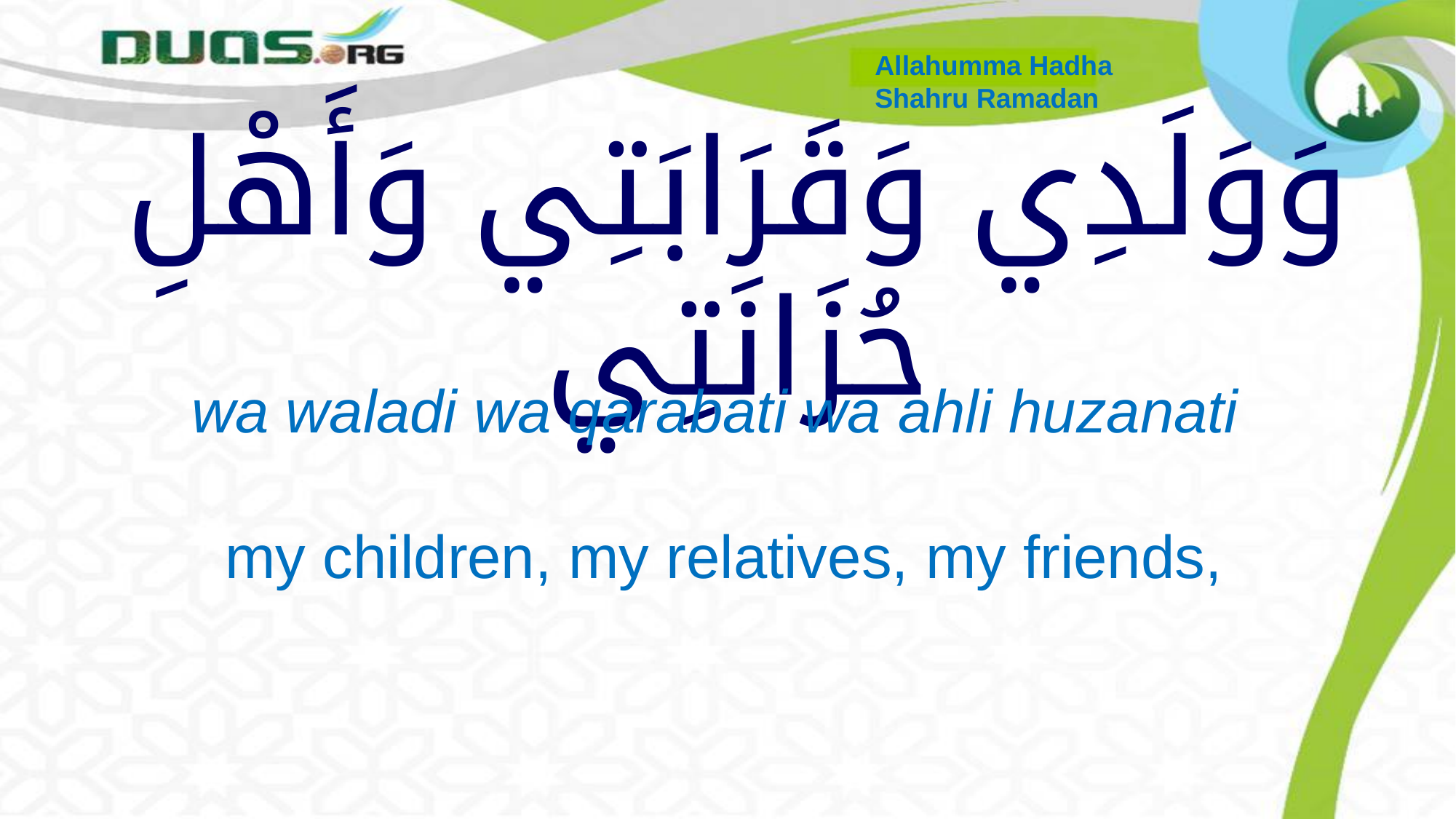

Allahumma Hadha
Shahru Ramadan
# وَوَلَدِي وَقَرَابَتِي وَأَهْلِ حُزَانَتِي
        wa waladi wa qarabati wa ahli huzanati

          my children, my relatives, my friends,